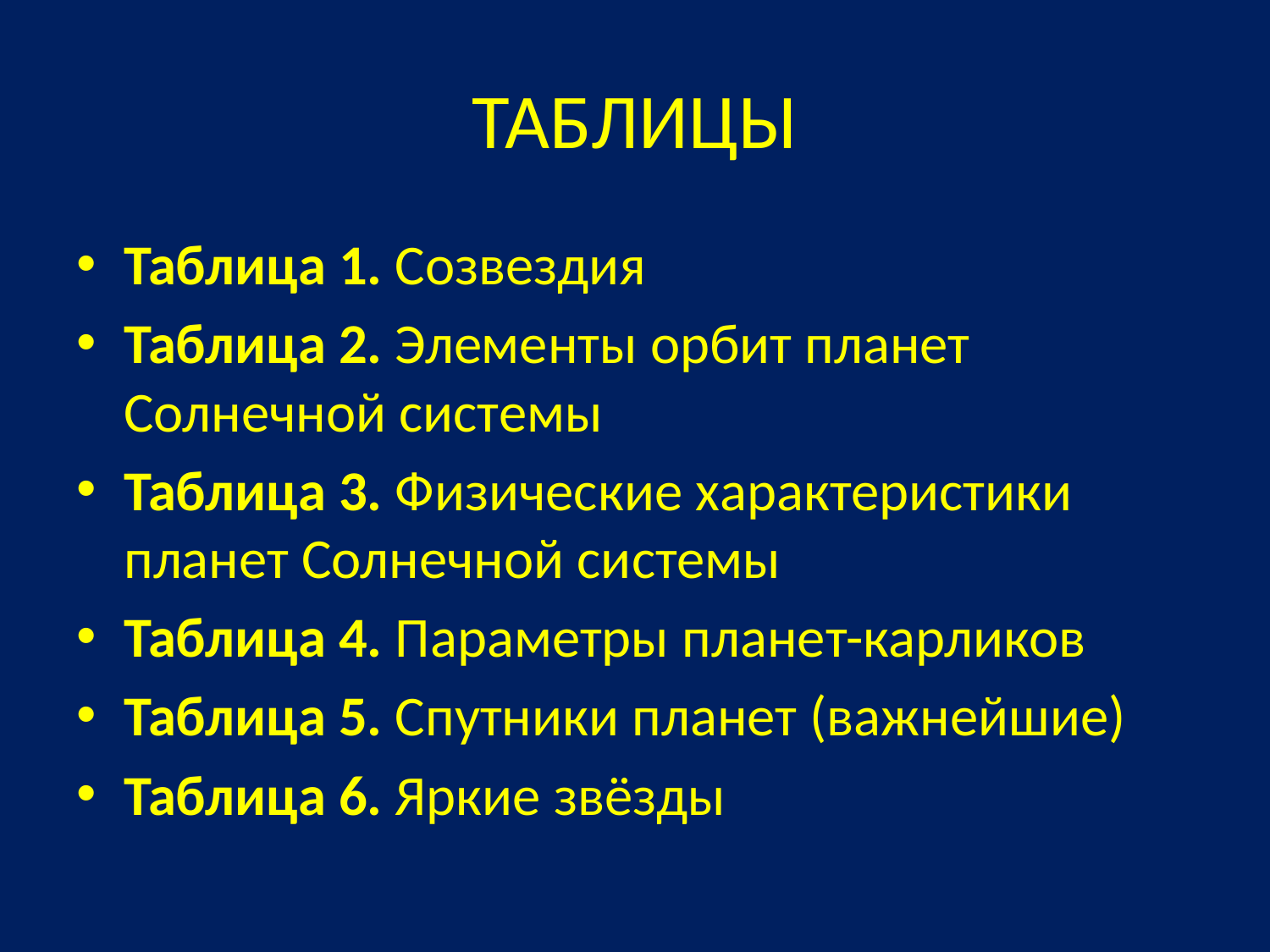

# ТАБЛИЦЫ
Таблица 1. Созвездия
Таблица 2. Элементы орбит планет Солнечной системы
Таблица 3. Физические характеристики планет Солнечной системы
Таблица 4. Параметры планет-карликов
Таблица 5. Спутники планет (важнейшие)
Таблица 6. Яркие звёзды